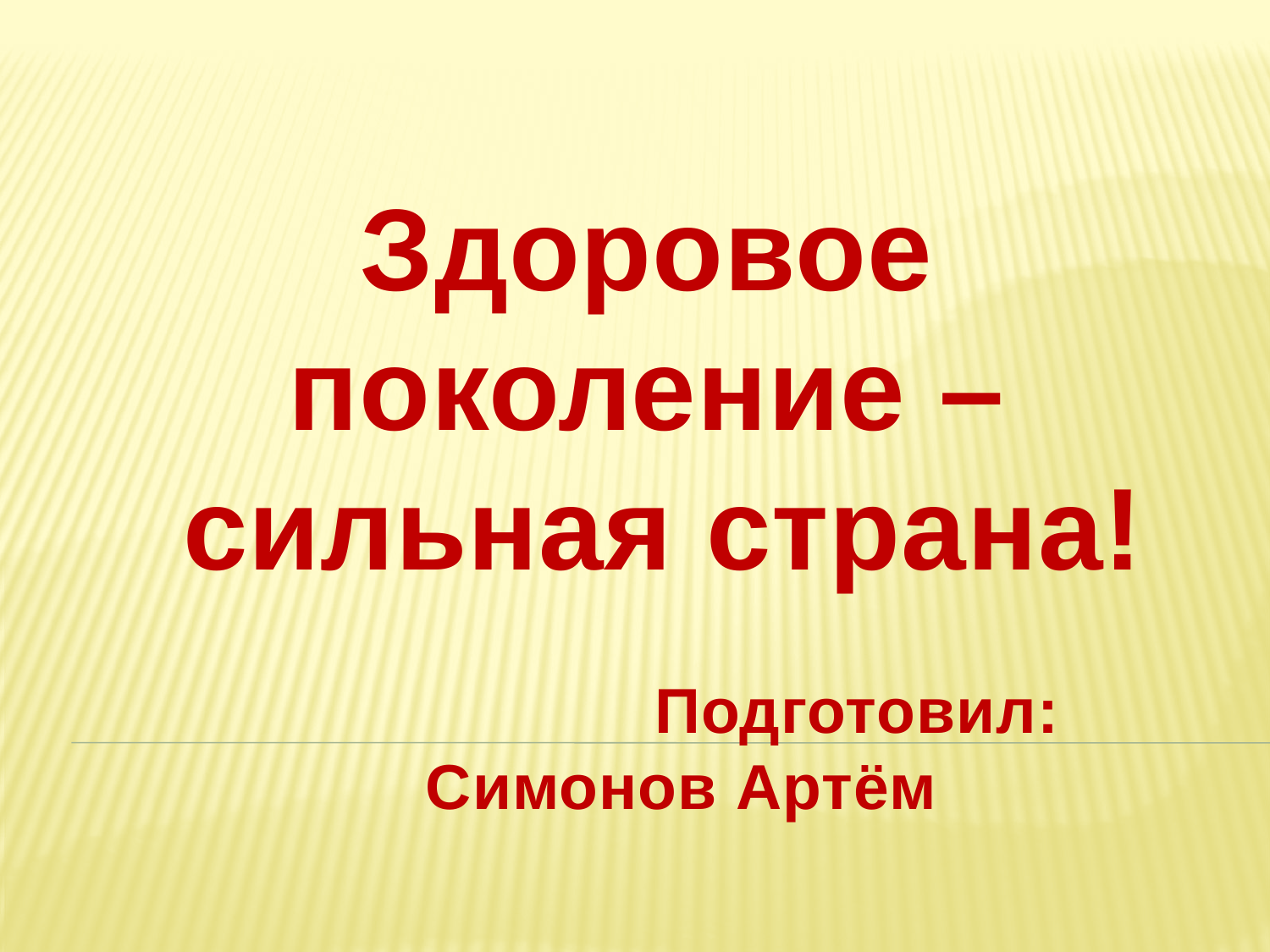

Здоровое
поколение –
сильная страна!

                           Подготовил:         Симонов Артём